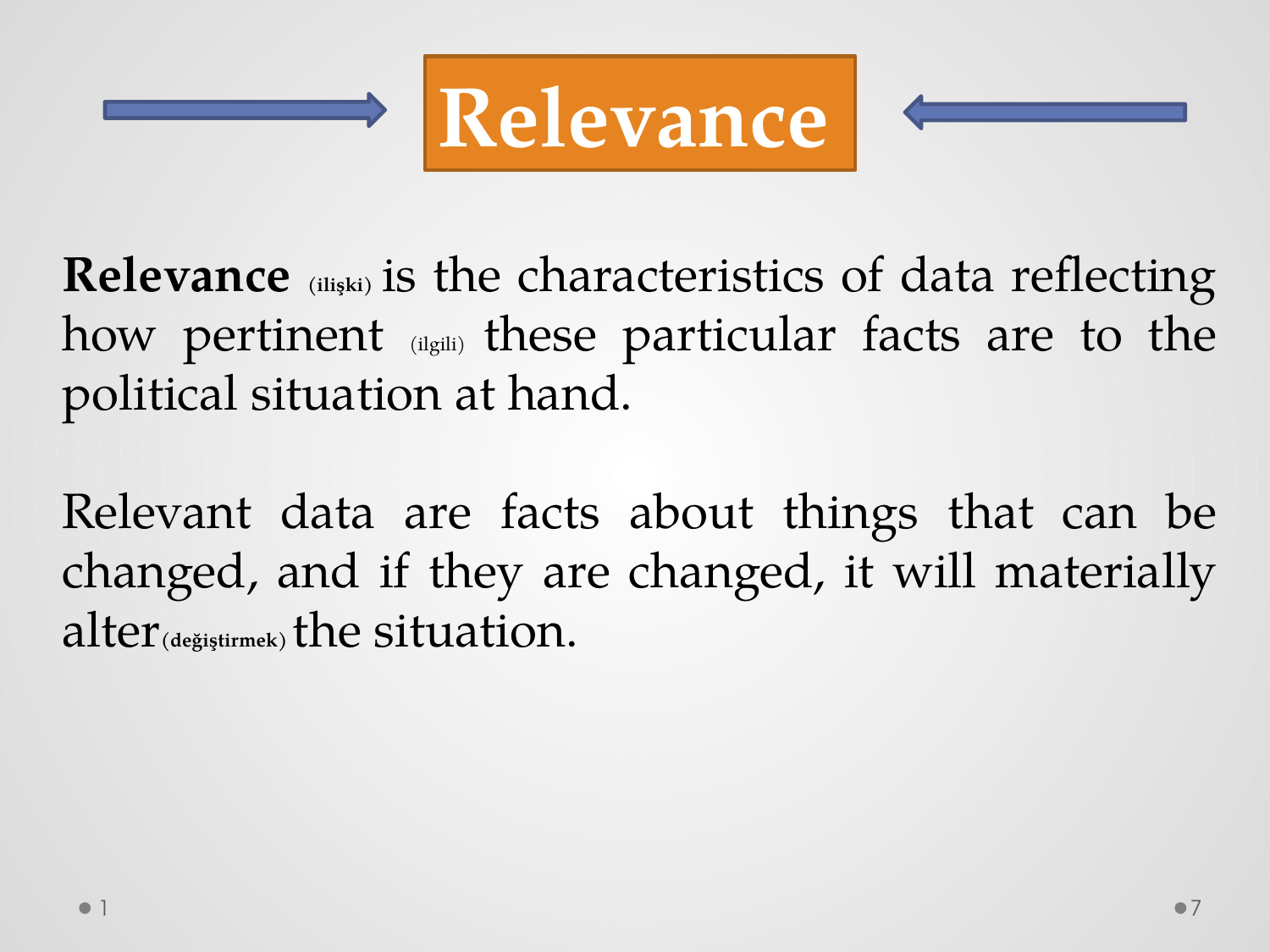

Relevance

Relevance (ilişki) is the characteristics of data reflecting how pertinent (ilgili) these particular facts are to the political situation at hand.

Relevant data are facts about things that can be changed, and if they are changed, it will materially alter(değiştirmek) the situation.
1
7